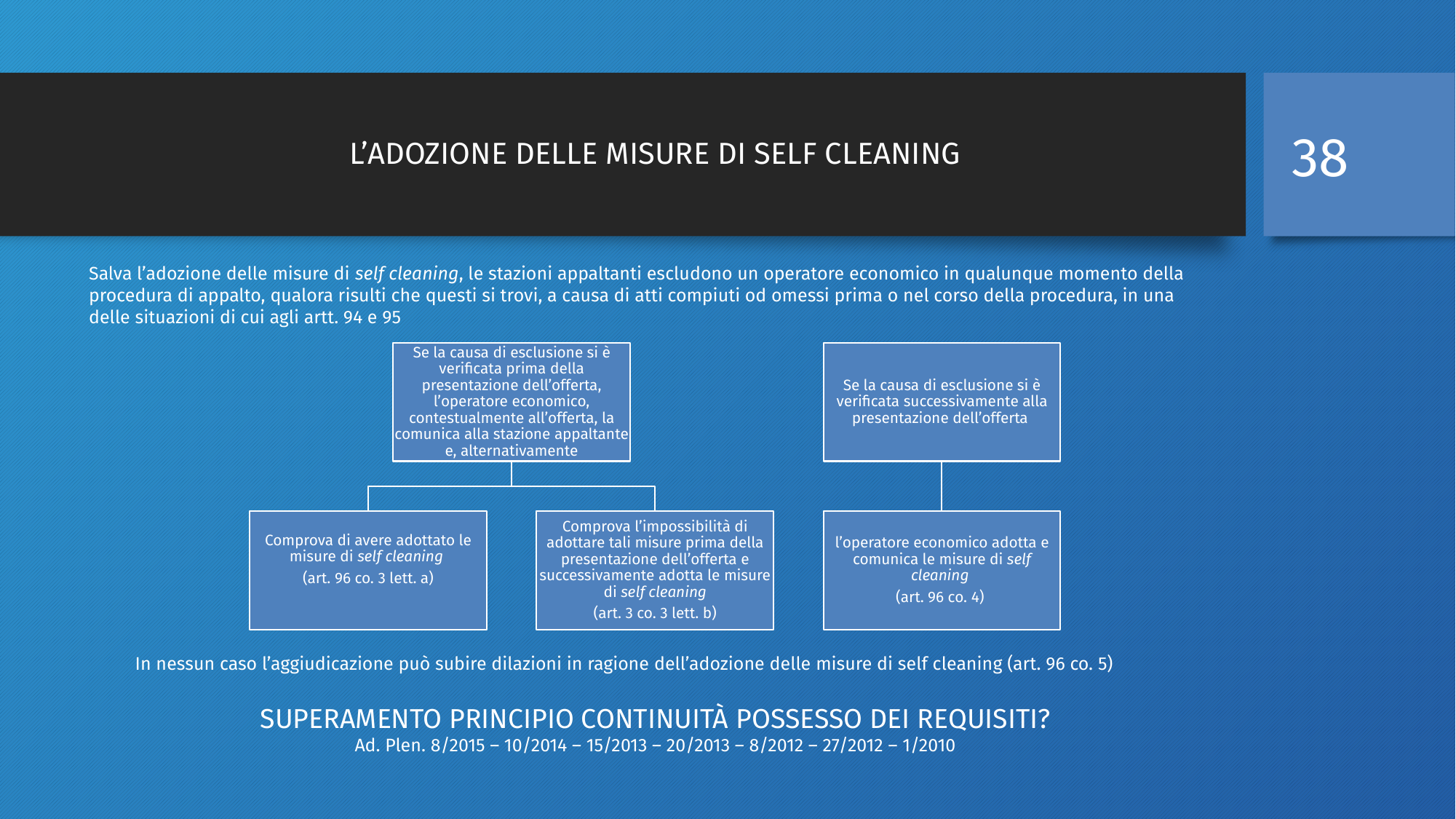

38
# L’ADOZIONE DELLE MISURE DI SELF CLEANING
Salva l’adozione delle misure di self cleaning, le stazioni appaltanti escludono un operatore economico in qualunque momento della procedura di appalto, qualora risulti che questi si trovi, a causa di atti compiuti od omessi prima o nel corso della procedura, in una delle situazioni di cui agli artt. 94 e 95
Se la causa di esclusione si è verificata prima della presentazione dell’offerta, l’operatore economico, contestualmente all’offerta, la comunica alla stazione appaltante e, alternativamente
Comprova di avere adottato le misure di self cleaning
(art. 96 co. 3 lett. a)

Comprova l’impossibilità di adottare tali misure prima della presentazione dell’offerta e successivamente adotta le misure di self cleaning
(art. 3 co. 3 lett. b)
Se la causa di esclusione si è verificata successivamente alla presentazione dell’offerta
l’operatore economico adotta e comunica le misure di self cleaning
(art. 96 co. 4)
In nessun caso l’aggiudicazione può subire dilazioni in ragione dell’adozione delle misure di self cleaning (art. 96 co. 5)
SUPERAMENTO PRINCIPIO CONTINUITÀ POSSESSO DEI REQUISITI?
Ad. Plen. 8/2015 – 10/2014 – 15/2013 – 20/2013 – 8/2012 – 27/2012 – 1/2010